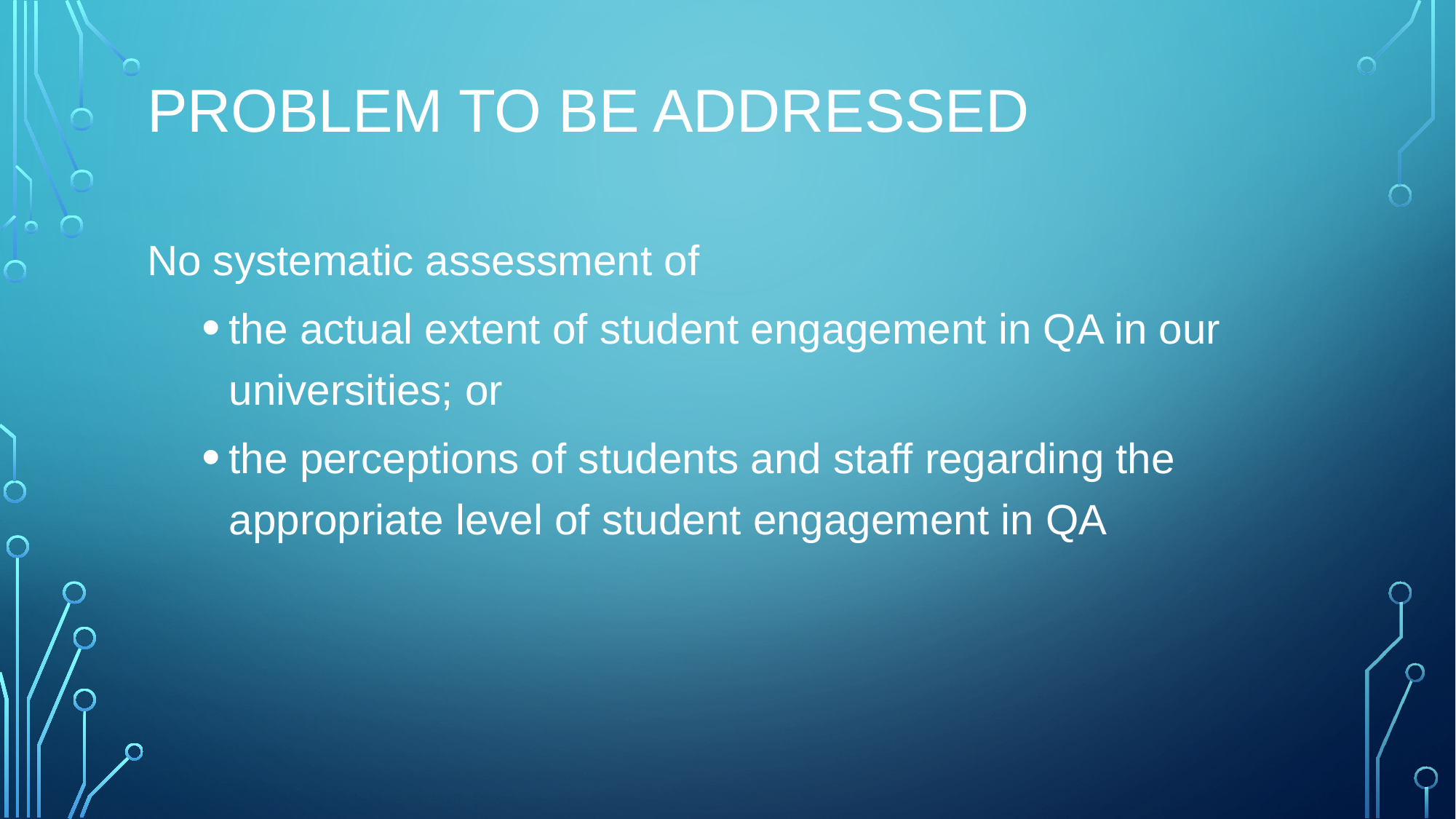

# Problem to be addressed
No systematic assessment of
the actual extent of student engagement in QA in our universities; or
the perceptions of students and staff regarding the appropriate level of student engagement in QA